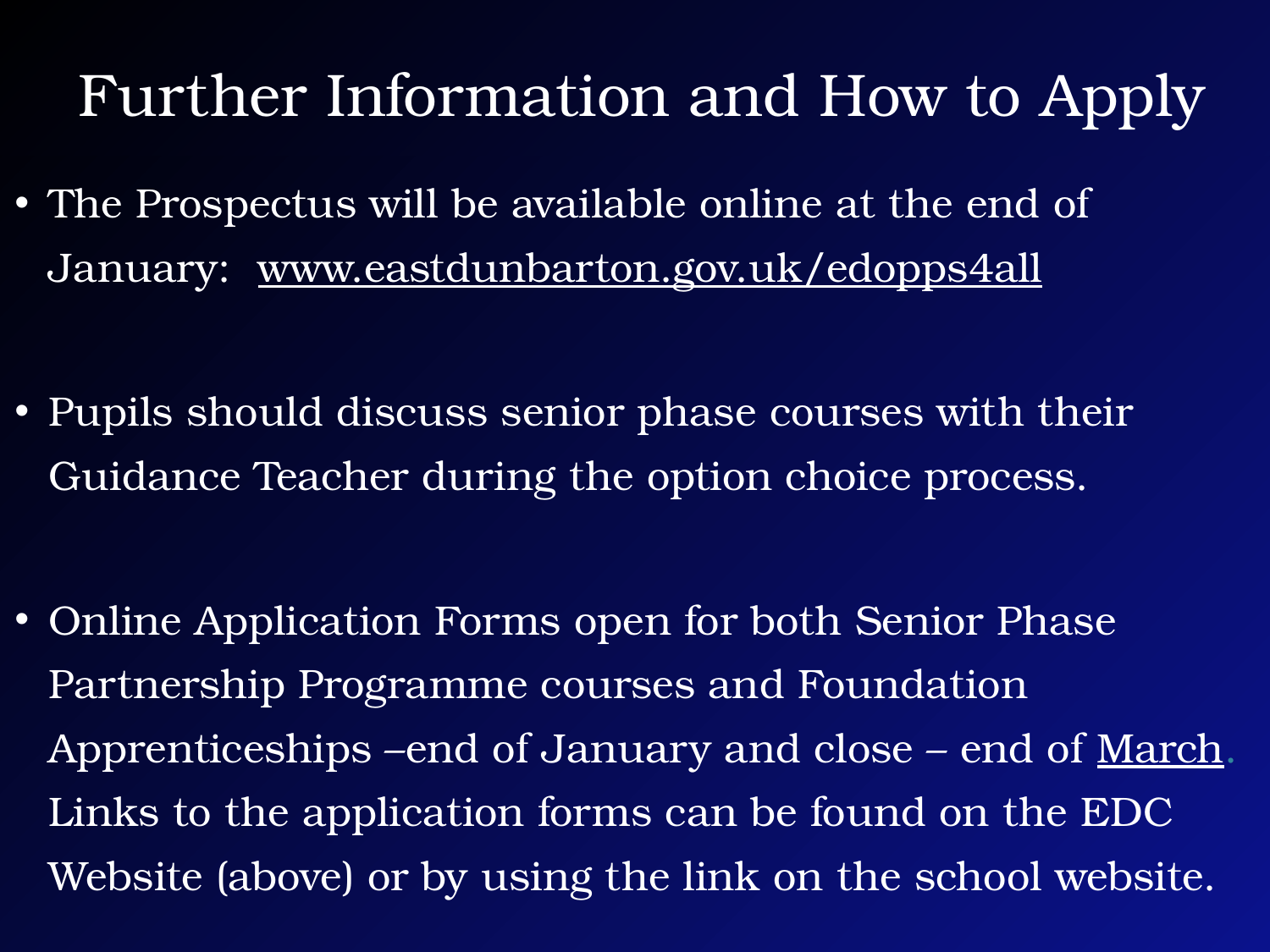

# Further Information and How to Apply
The Prospectus will be available online at the end of January:  www.eastdunbarton.gov.uk/edopps4all

Pupils should discuss senior phase courses with their Guidance Teacher during the option choice process.

Online Application Forms open for both Senior Phase Partnership Programme courses and Foundation Apprenticeships –end of January and close – end of March.  Links to the application forms can be found on the EDC Website (above) or by using the link on the school website.